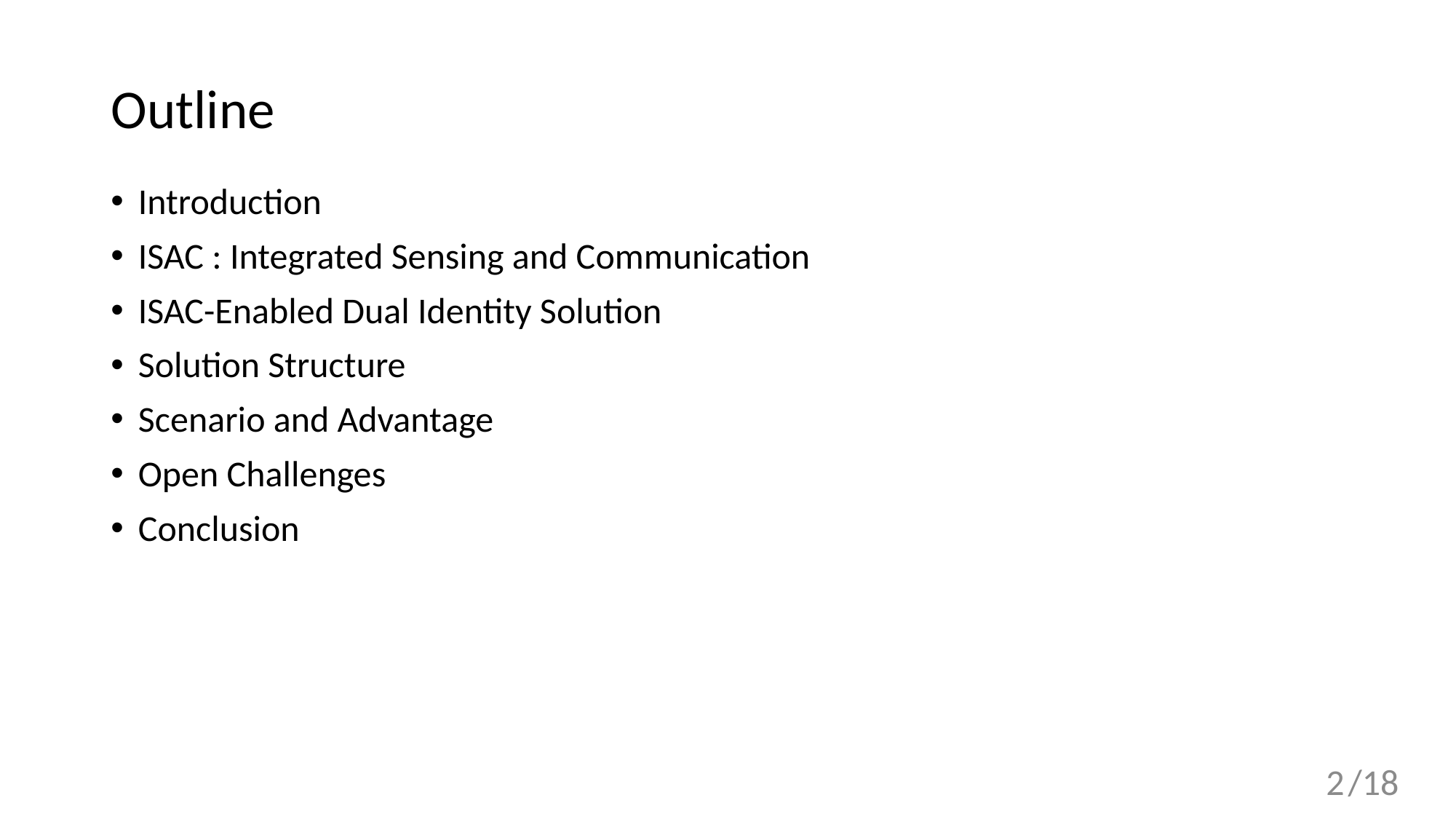

# Outline
Introduction
ISAC : Integrated Sensing and Communication
ISAC-Enabled Dual Identity Solution
Solution Structure
Scenario and Advantage
Open Challenges
Conclusion
2